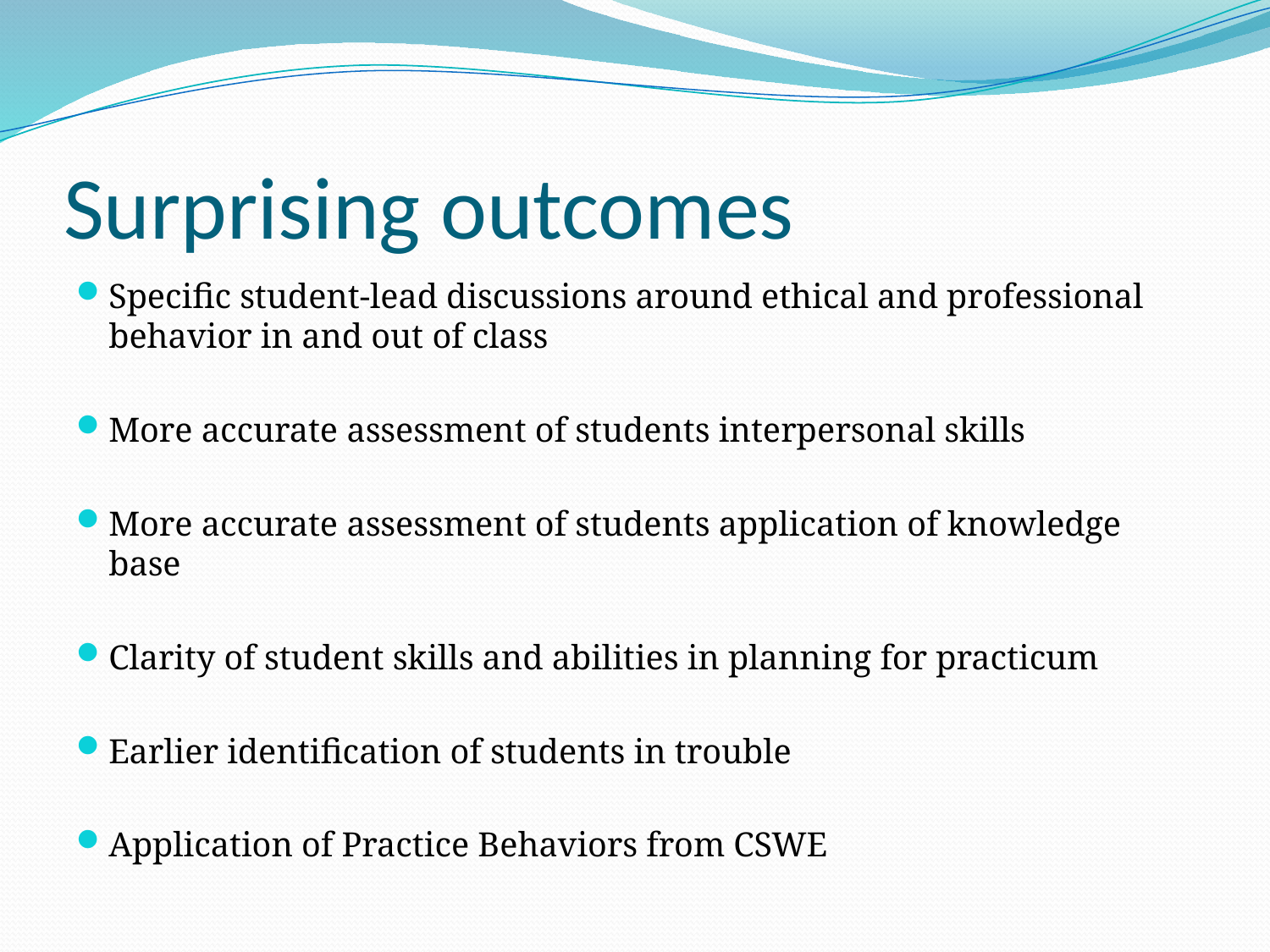

# Surprising outcomes
Specific student-lead discussions around ethical and professional behavior in and out of class

More accurate assessment of students interpersonal skills

More accurate assessment of students application of knowledge base

Clarity of student skills and abilities in planning for practicum

Earlier identification of students in trouble

Application of Practice Behaviors from CSWE